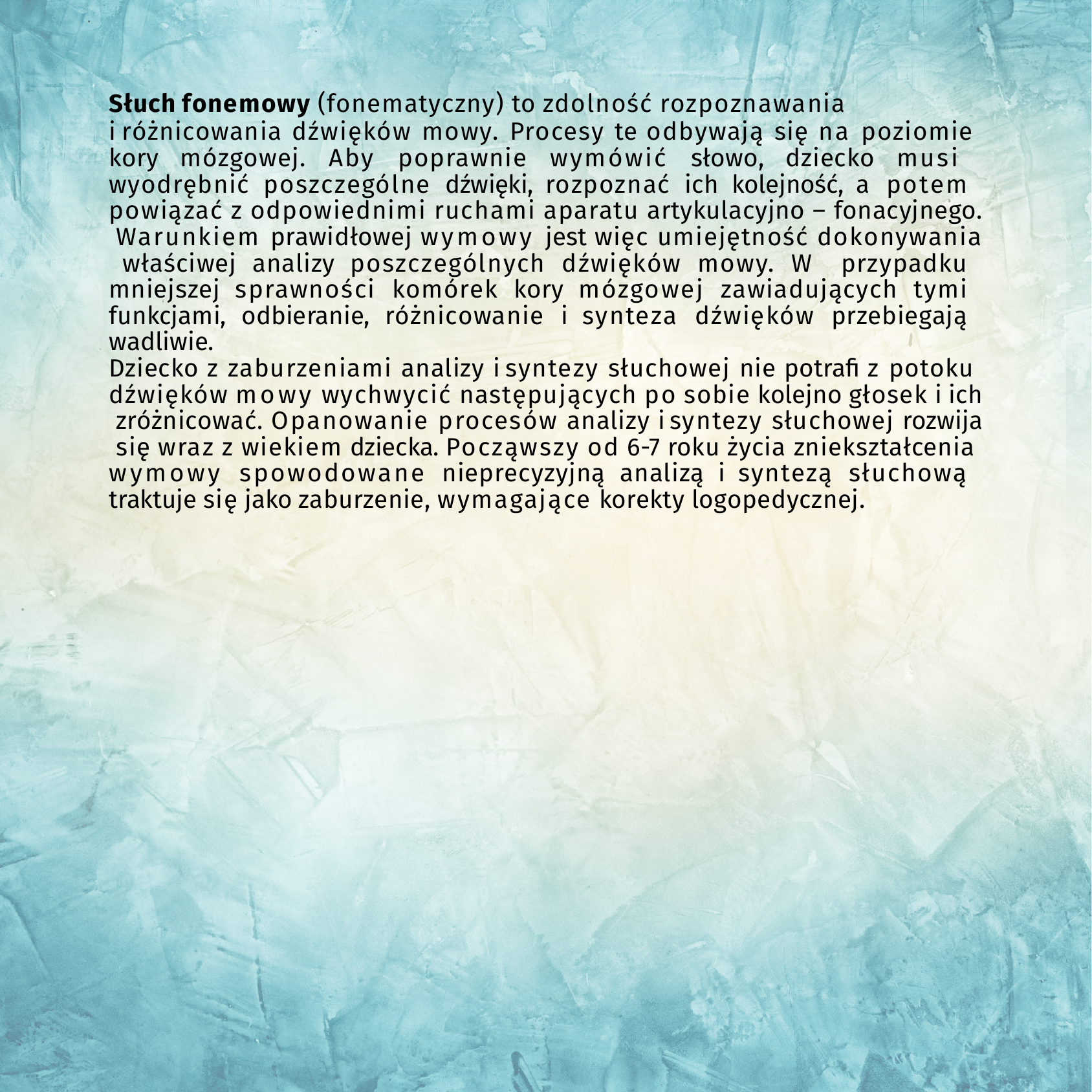

Słuch fonemowy (fonematyczny) to zdolność rozpoznawania
i różnicowania dźwięków mowy. Procesy te odbywają się na poziomie  kory mózgowej. Aby poprawnie wymówić słowo, dziecko musi  wyodrębnić poszczególne dźwięki, rozpoznać ich kolejność, a potem  powiązać z odpowiednimi ruchami aparatu artykulacyjno – fonacyjnego.  Warunkiem prawidłowej wymowy jest więc umiejętność dokonywania  właściwej analizy poszczególnych dźwięków mowy. W przypadku  mniejszej sprawności komórek kory mózgowej zawiadujących tymi  funkcjami, odbieranie, różnicowanie i synteza dźwięków przebiegają  wadliwie.
Dziecko z zaburzeniami analizy i syntezy słuchowej nie potrafi z potoku  dźwięków mowy wychwycić następujących po sobie kolejno głosek i ich  zróżnicować. Opanowanie procesów analizy i syntezy słuchowej rozwija  się wraz z wiekiem dziecka. Począwszy od 6-7 roku życia zniekształcenia  wymowy spowodowane nieprecyzyjną analizą i syntezą słuchową  traktuje się jako zaburzenie, wymagające korekty logopedycznej.